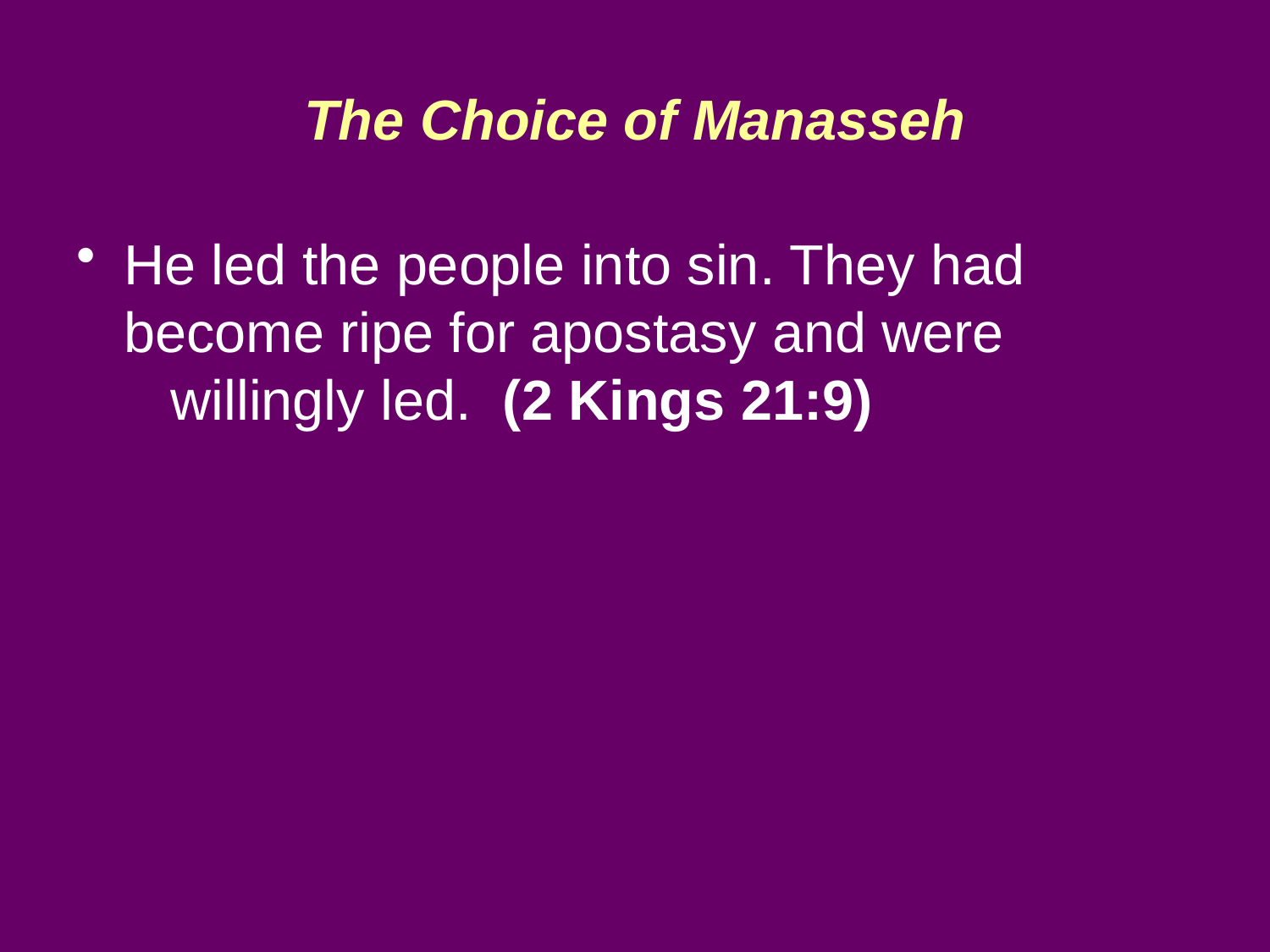

# The Choice of Manasseh
He led the people into sin. They had become ripe for apostasy and were                willingly led.  (2 Kings 21:9)